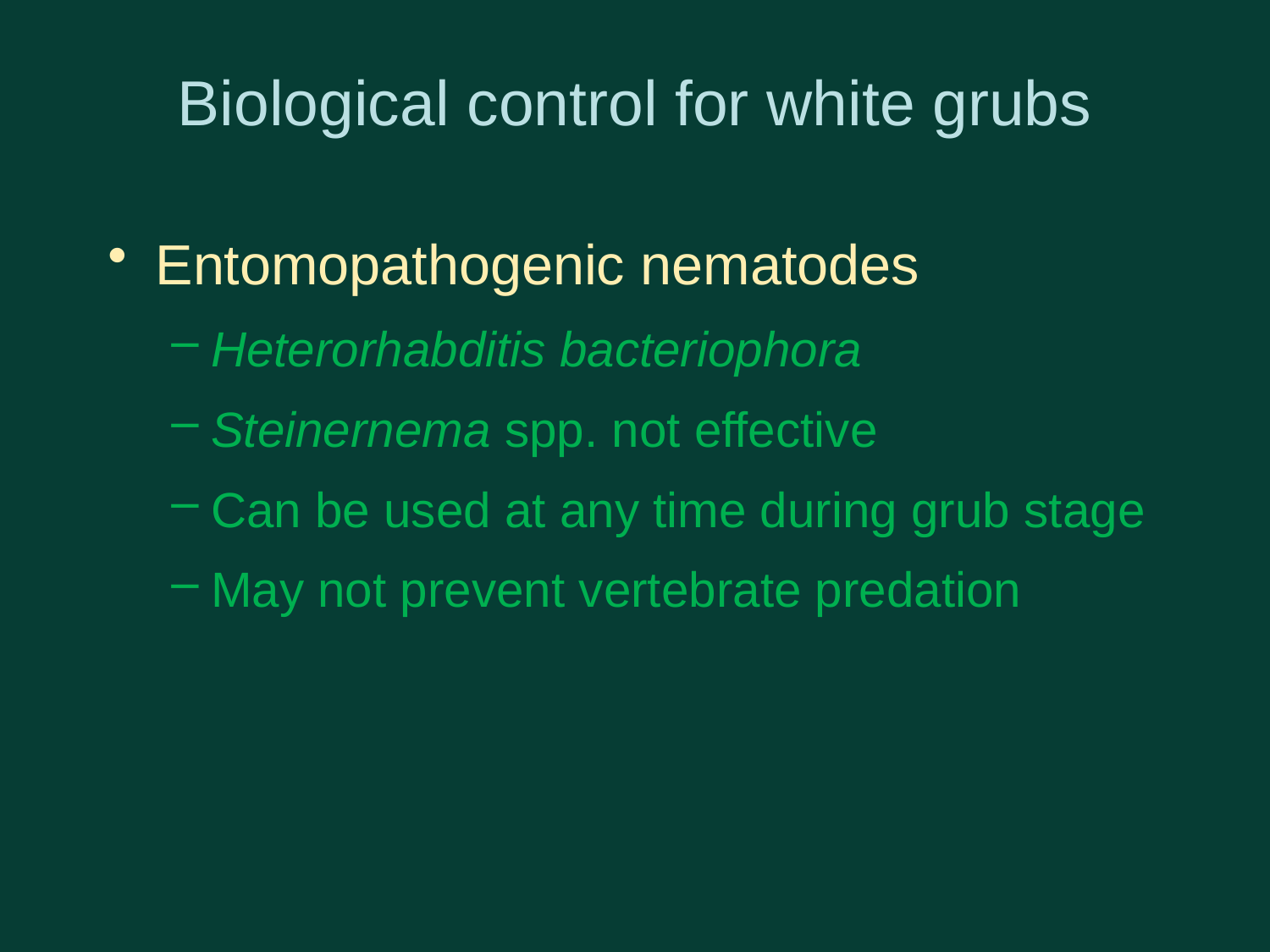

# Biological control for white grubs
Entomopathogenic nematodes
Heterorhabditis bacteriophora
Steinernema spp. not effective
Can be used at any time during grub stage
May not prevent vertebrate predation